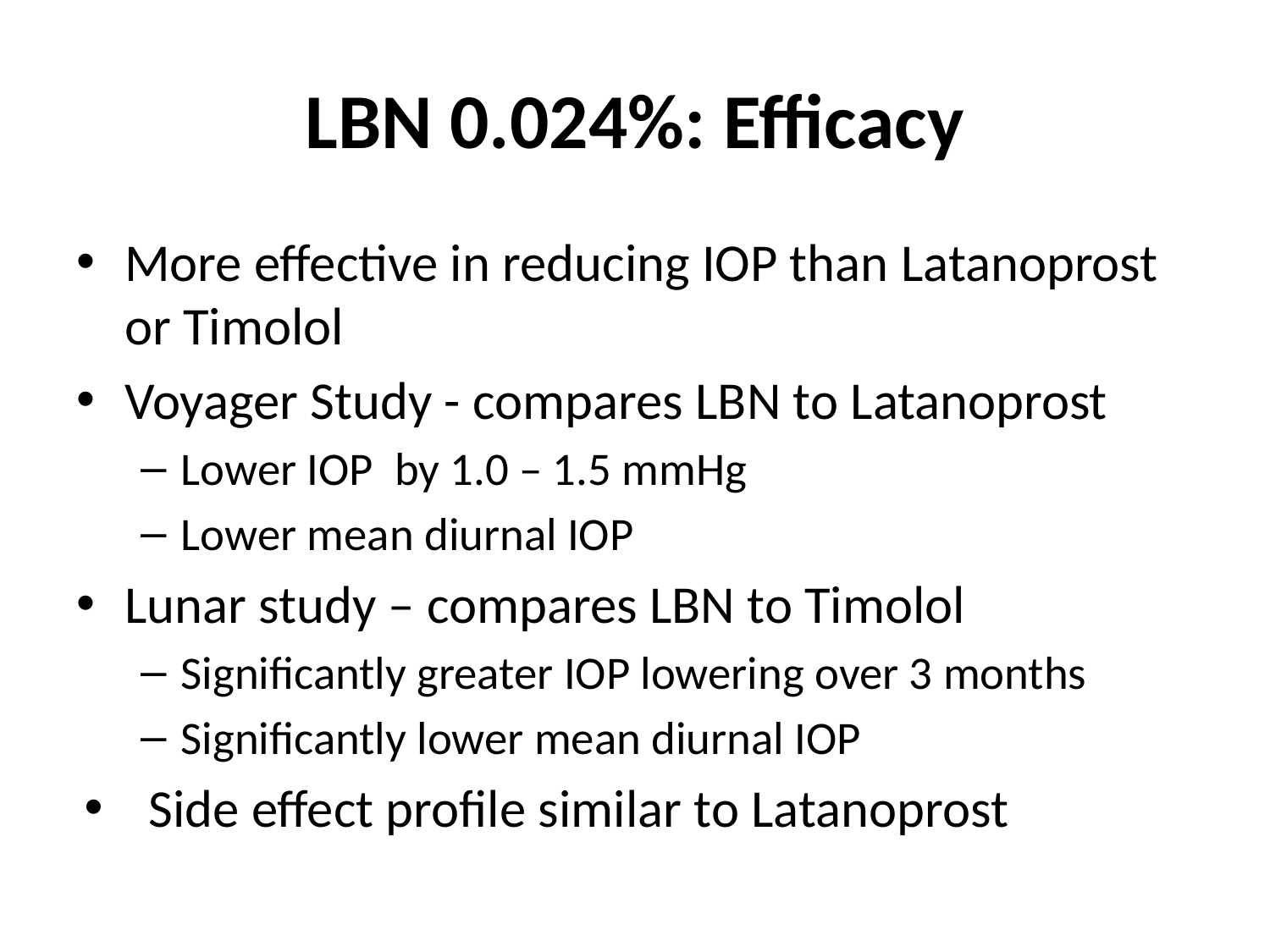

# LBN 0.024%: Efficacy
More effective in reducing IOP than Latanoprost or Timolol
Voyager Study - compares LBN to Latanoprost
Lower IOP  by 1.0 – 1.5 mmHg
Lower mean diurnal IOP
Lunar study – compares LBN to Timolol
Significantly greater IOP lowering over 3 months
Significantly lower mean diurnal IOP
Side effect profile similar to Latanoprost